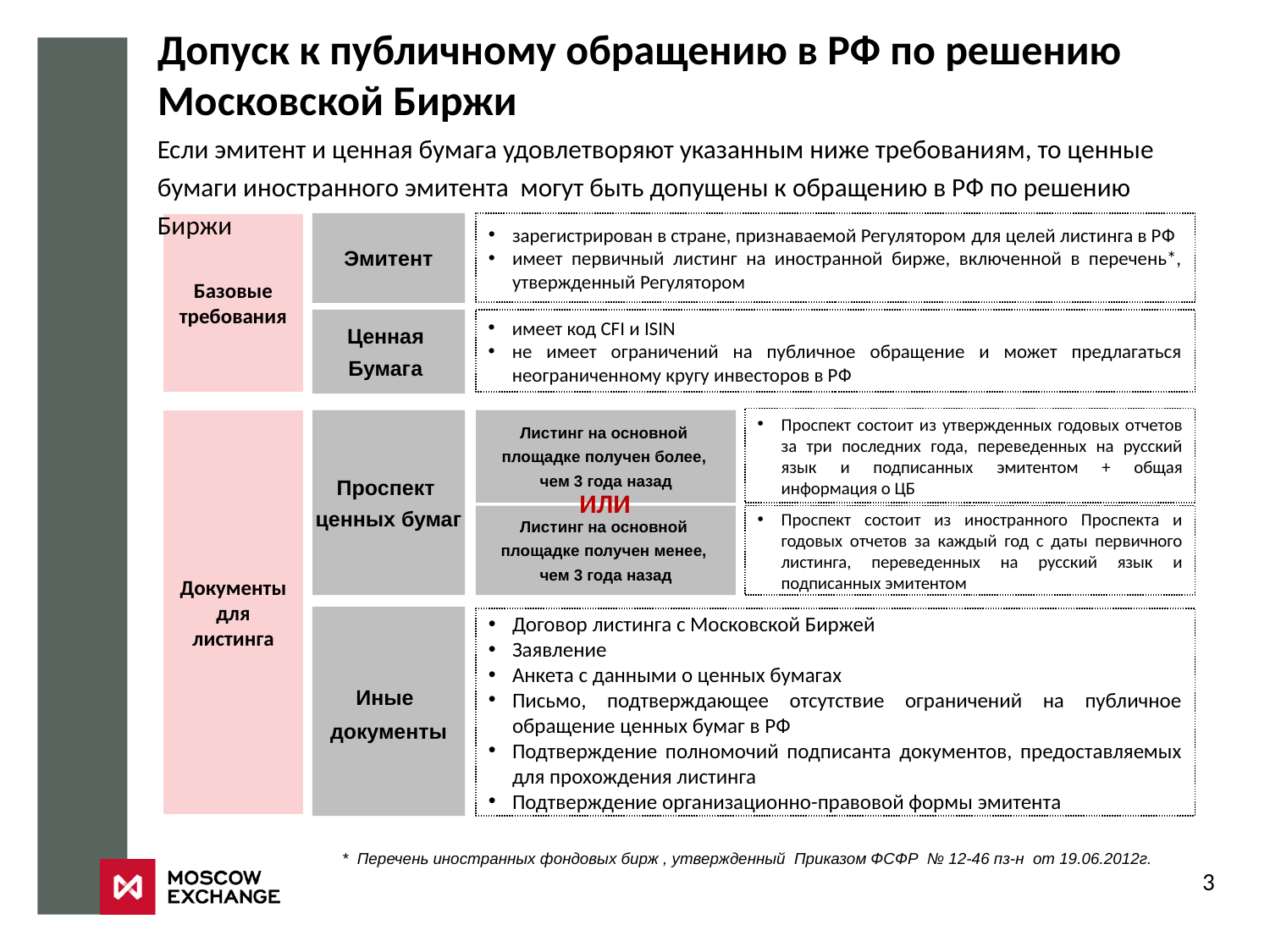

# Допуск к публичному обращению в РФ по решению Московской Биржи
Если эмитент и ценная бумага удовлетворяют указанным ниже требованиям, то ценные бумаги иностранного эмитента  могут быть допущены к обращению в РФ по решению Биржи
Базовые требования
зарегистрирован в стране, признаваемой Регулятором для целей листинга в РФ
имеет первичный листинг на иностранной бирже, включенной в перечень*, утвержденный Регулятором
Эмитент
Ценная
Бумага

имеет код CFI и ISIN
не имеет ограничений на публичное обращение и может предлагаться неограниченному кругу инвесторов в РФ

Документы для листинга
Проспект состоит из утвержденных годовых отчетов за три последних года, переведенных на русский язык и подписанных эмитентом + общая информация о ЦБ
Проспект
ценных бумаг
Листинг на основной
площадке получен более,
чем 3 года назад
ИЛИ
Листинг на основной
площадке получен менее,
чем 3 года назад
Проспект состоит из иностранного Проспекта и годовых отчетов за каждый год с даты первичного листинга, переведенных на русский язык и подписанных эмитентом
Иные
документы
Договор листинга с Московской Биржей
Заявление
Анкета с данными о ценных бумагах
Письмо, подтверждающее отсутствие ограничений на публичное обращение ценных бумаг в РФ
Подтверждение полномочий подписанта документов, предоставляемых для прохождения листинга
Подтверждение организационно-правовой формы эмитента
*  Перечень иностранных фондовых бирж , утвержденный  Приказом ФСФР  № 12-46 пз-н  от 19.06.2012г.
3